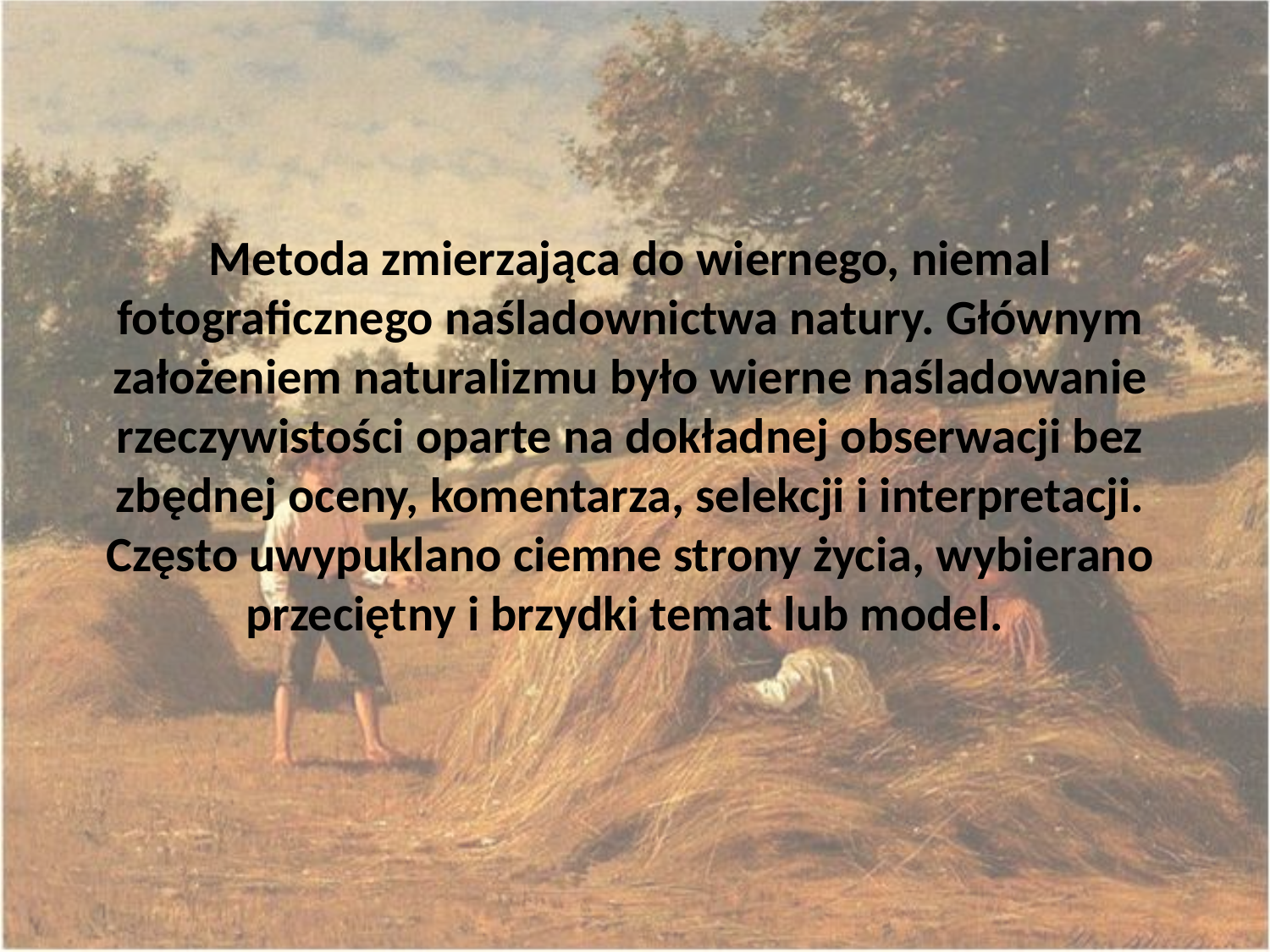

Metoda zmierzająca do wiernego, niemal fotograficznego naśladownictwa natury. Głównym założeniem naturalizmu było wierne naśladowanie rzeczywistości oparte na dokładnej obserwacji bez zbędnej oceny, komentarza, selekcji i interpretacji. Często uwypuklano ciemne strony życia, wybierano przeciętny i brzydki temat lub model.